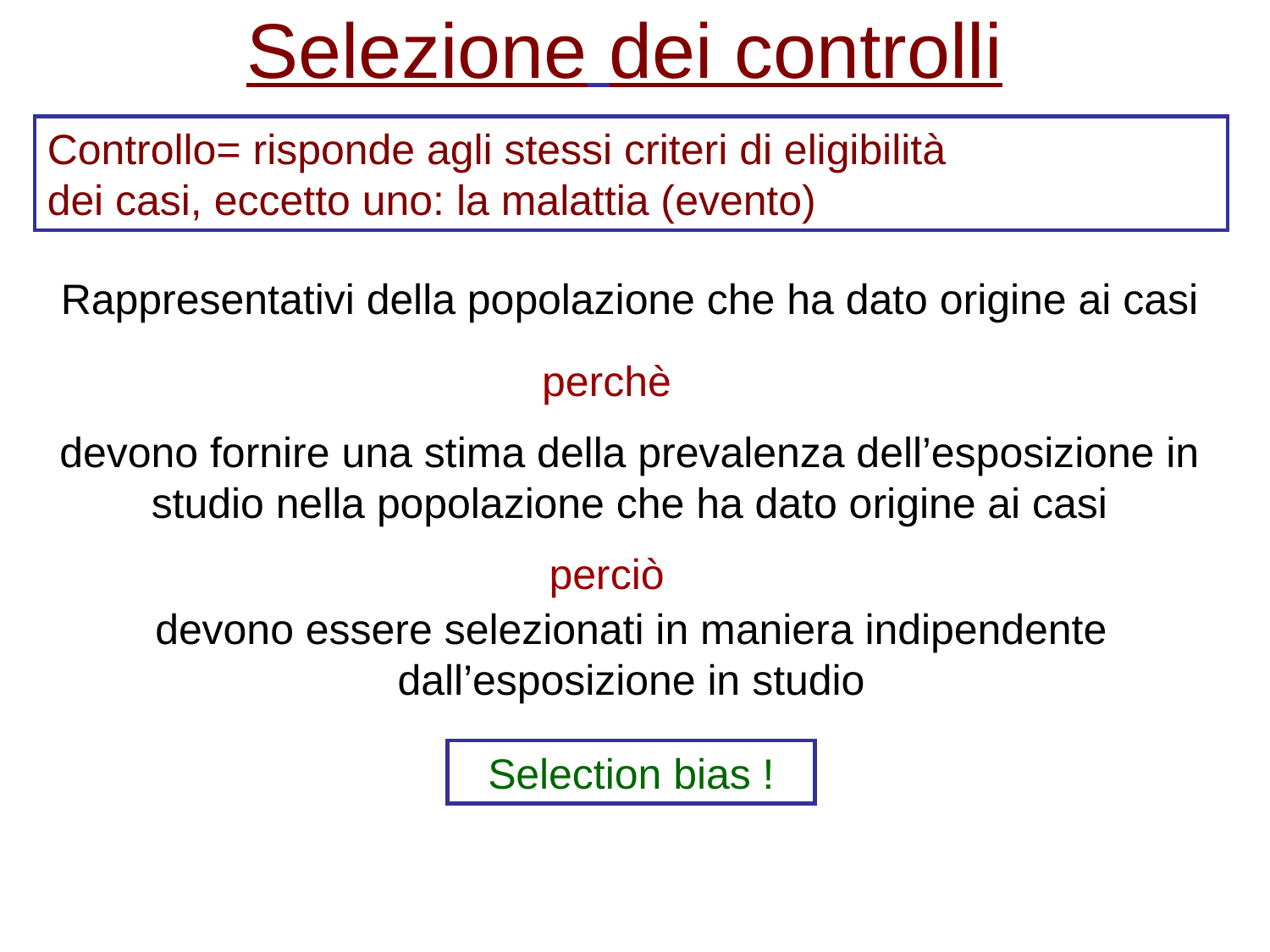

# Selezione dei controlli
Controllo= risponde agli stessi criteri di eligibilità
dei casi, eccetto uno: la malattia (evento)

Rappresentativi della popolazione che ha dato origine ai casi
perchè
devono fornire una stima della prevalenza dell’esposizione in studio nella popolazione che ha dato origine ai casi
perciò
devono essere selezionati in maniera indipendente
dall’esposizione in studio
Selection bias !